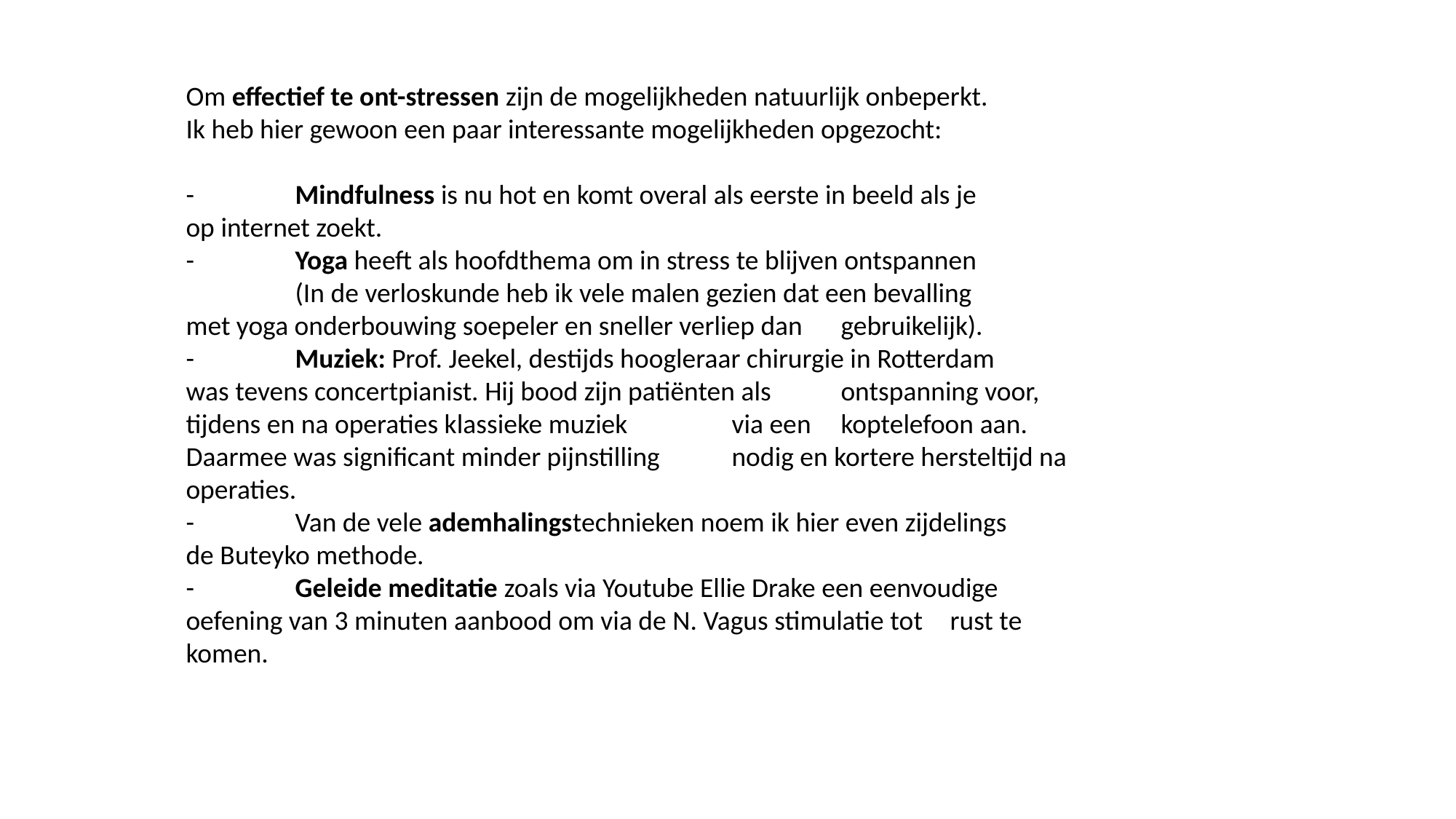

Om effectief te ont-stressen zijn de mogelijkheden natuurlijk onbeperkt.
Ik heb hier gewoon een paar interessante mogelijkheden opgezocht:

-	Mindfulness is nu hot en komt overal als eerste in beeld als je 	op internet zoekt.
-	Yoga heeft als hoofdthema om in stress te blijven ontspannen
	(In de verloskunde heb ik vele malen gezien dat een bevalling 	met yoga onderbouwing soepeler en sneller verliep dan 	gebruikelijk).
-	Muziek: Prof. Jeekel, destijds hoogleraar chirurgie in Rotterdam 	was tevens concertpianist. Hij bood zijn patiënten als 	ontspanning voor, tijdens en na operaties klassieke muziek 	via een 	koptelefoon aan. Daarmee was significant minder pijnstilling 	nodig en kortere hersteltijd na operaties.
-	Van de vele ademhalingstechnieken noem ik hier even zijdelings 	de Buteyko methode.
-	Geleide meditatie zoals via Youtube Ellie Drake een eenvoudige 	oefening van 3 minuten aanbood om via de N. Vagus stimulatie tot 	rust te komen.